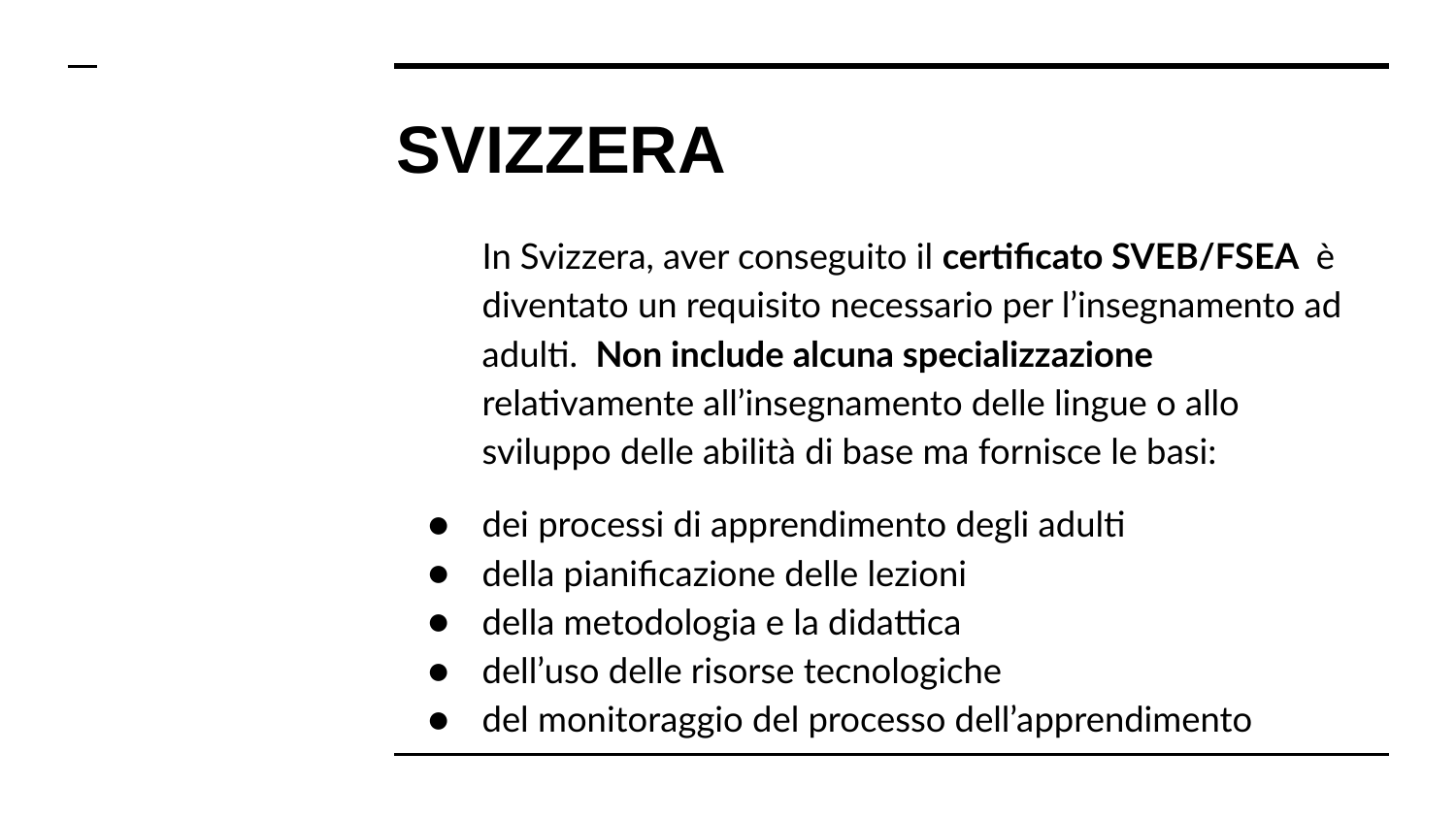

# SVIZZERA
In Svizzera, aver conseguito il certificato SVEB/FSEA  è diventato un requisito necessario per l’insegnamento ad adulti.  Non include alcuna specializzazione relativamente all’insegnamento delle lingue o allo sviluppo delle abilità di base ma fornisce le basi:
dei processi di apprendimento degli adulti
della pianificazione delle lezioni
della metodologia e la didattica
dell’uso delle risorse tecnologiche
del monitoraggio del processo dell’apprendimento